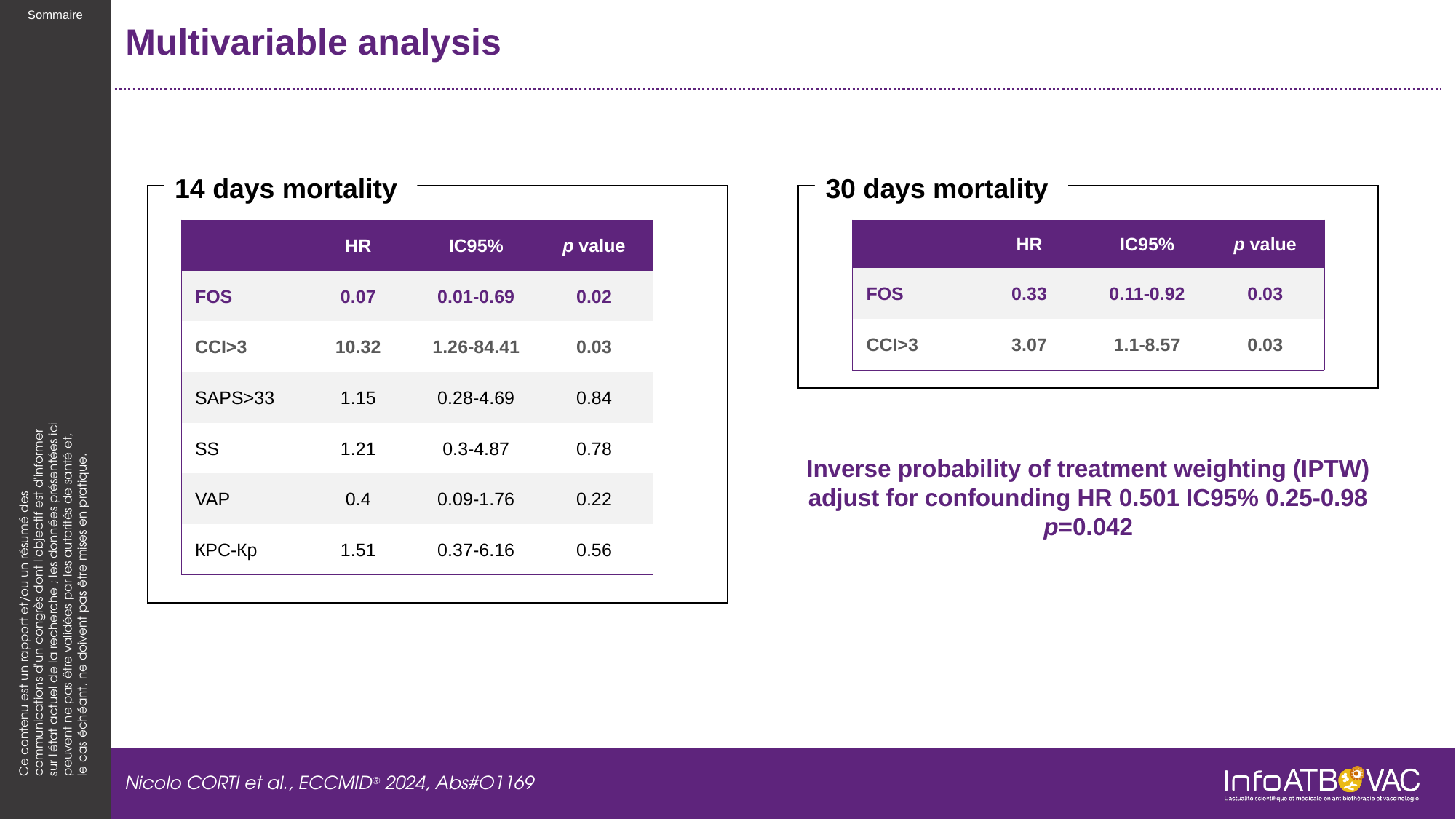

# Multivariable analysis
14 days mortality
30 days mortality

|  | HR | IC95% | p value |
| --- | --- | --- | --- |
| FOS | 0.07 | 0.01-0.69 | 0.02 |
| CCI>3 | 10.32 | 1.26-84.41 | 0.03 |
| SAPS>33 | 1.15 | 0.28-4.69 | 0.84 |
| SS | 1.21 | 0.3-4.87 | 0.78 |
| VAP | 0.4 | 0.09-1.76 | 0.22 |
| КРС-Кр | 1.51 | 0.37-6.16 | 0.56 |
|  | HR | IC95% | p value |
| --- | --- | --- | --- |
| FOS | 0.33 | 0.11-0.92 | 0.03 |
| CCI>3 | 3.07 | 1.1-8.57 | 0.03 |
Inverse probability of treatment weighting (IPTW) adjust for confounding HR 0.501 IC95% 0.25-0.98 p=0.042

Nicolo CORTI et al., ECCMID® 2024, Abs#O1169